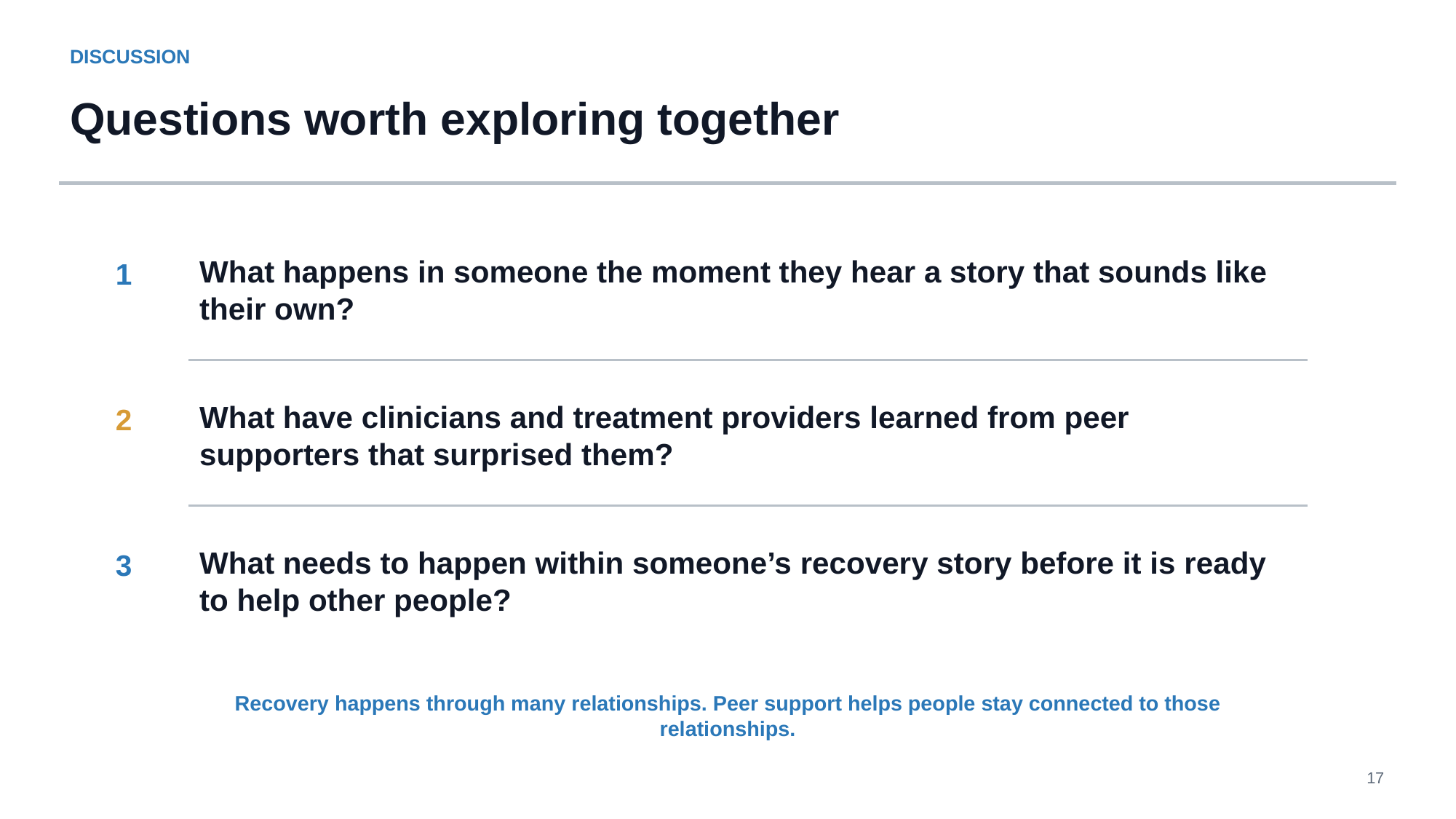

DISCUSSION
Questions worth exploring together

What happens in someone the moment they hear a story that sounds like their own?
1

What have clinicians and treatment providers learned from peer supporters that surprised them?
2

What needs to happen within someone’s recovery story before it is ready to help other people?
3
Recovery happens through many relationships. Peer support helps people stay connected to those relationships.
17